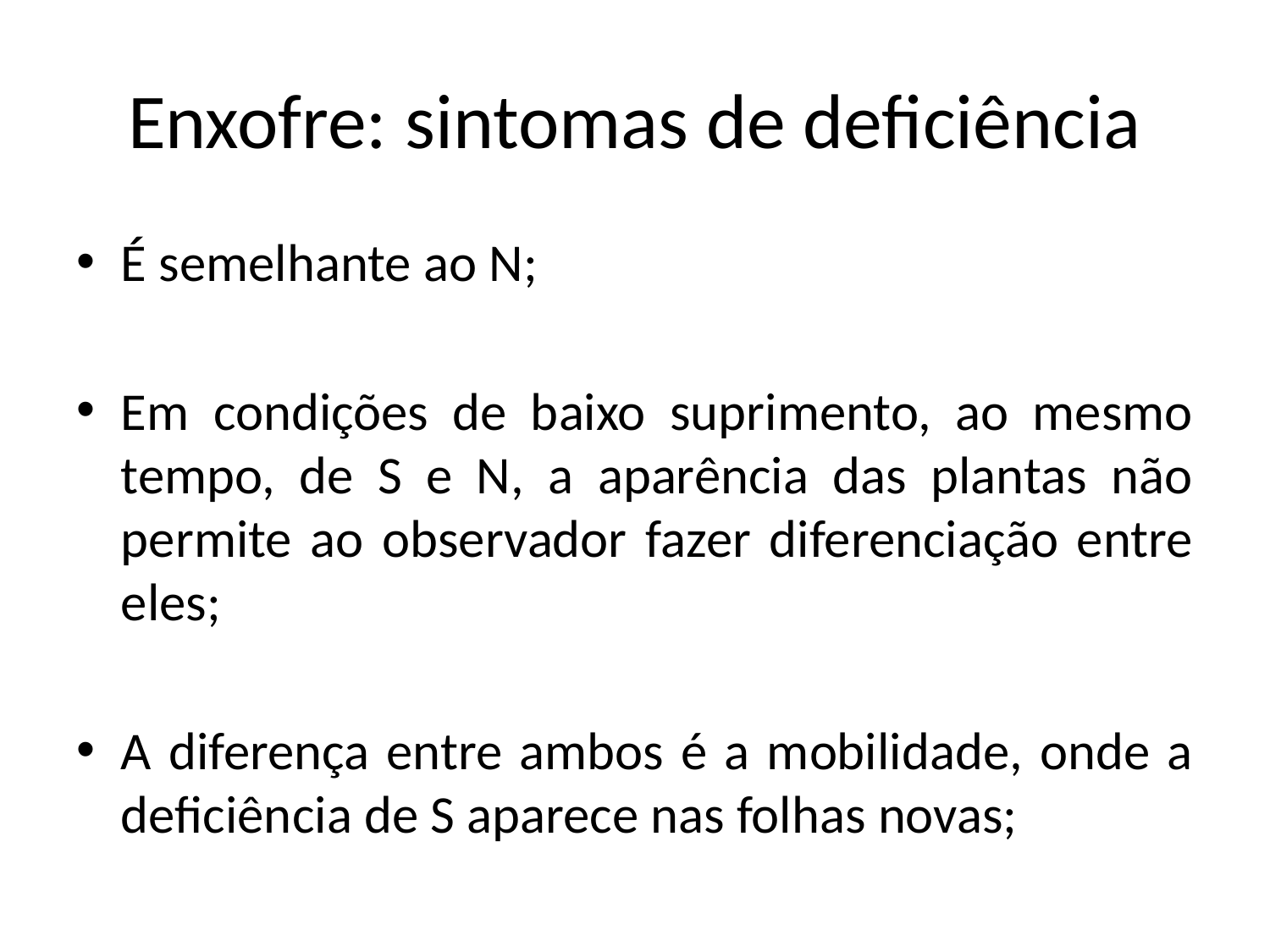

# Enxofre: sintomas de deficiência
É semelhante ao N;

Em condições de baixo suprimento, ao mesmo tempo, de S e N, a aparência das plantas não permite ao observador fazer diferenciação entre eles;

A diferença entre ambos é a mobilidade, onde a deficiência de S aparece nas folhas novas;